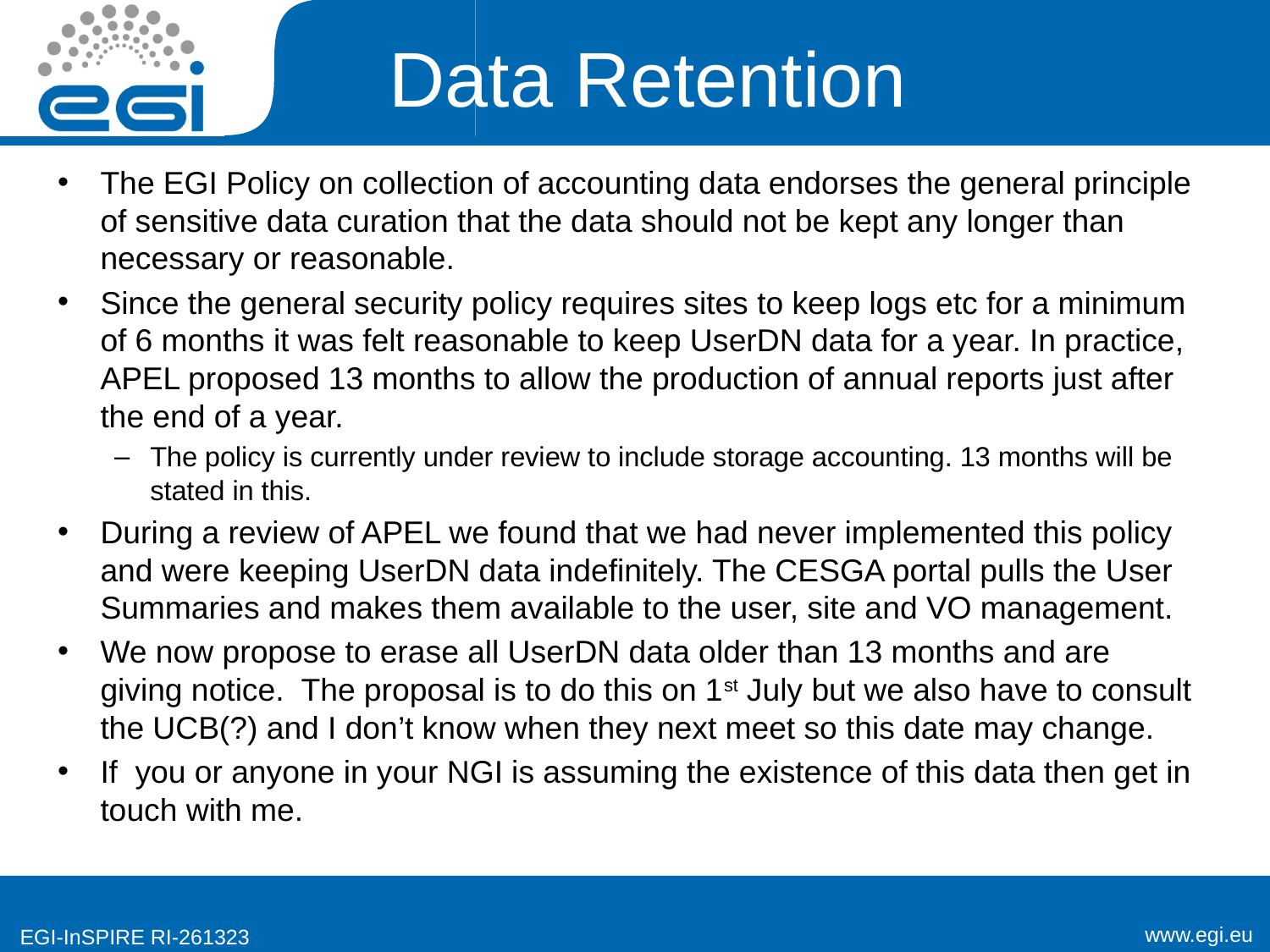

# Data Retention
The EGI Policy on collection of accounting data endorses the general principle of sensitive data curation that the data should not be kept any longer than necessary or reasonable.
Since the general security policy requires sites to keep logs etc for a minimum of 6 months it was felt reasonable to keep UserDN data for a year. In practice, APEL proposed 13 months to allow the production of annual reports just after the end of a year.
The policy is currently under review to include storage accounting. 13 months will be stated in this.
During a review of APEL we found that we had never implemented this policy and were keeping UserDN data indefinitely. The CESGA portal pulls the User Summaries and makes them available to the user, site and VO management.
We now propose to erase all UserDN data older than 13 months and are giving notice.  The proposal is to do this on 1st July but we also have to consult the UCB(?) and I don’t know when they next meet so this date may change.
If  you or anyone in your NGI is assuming the existence of this data then get in touch with me.